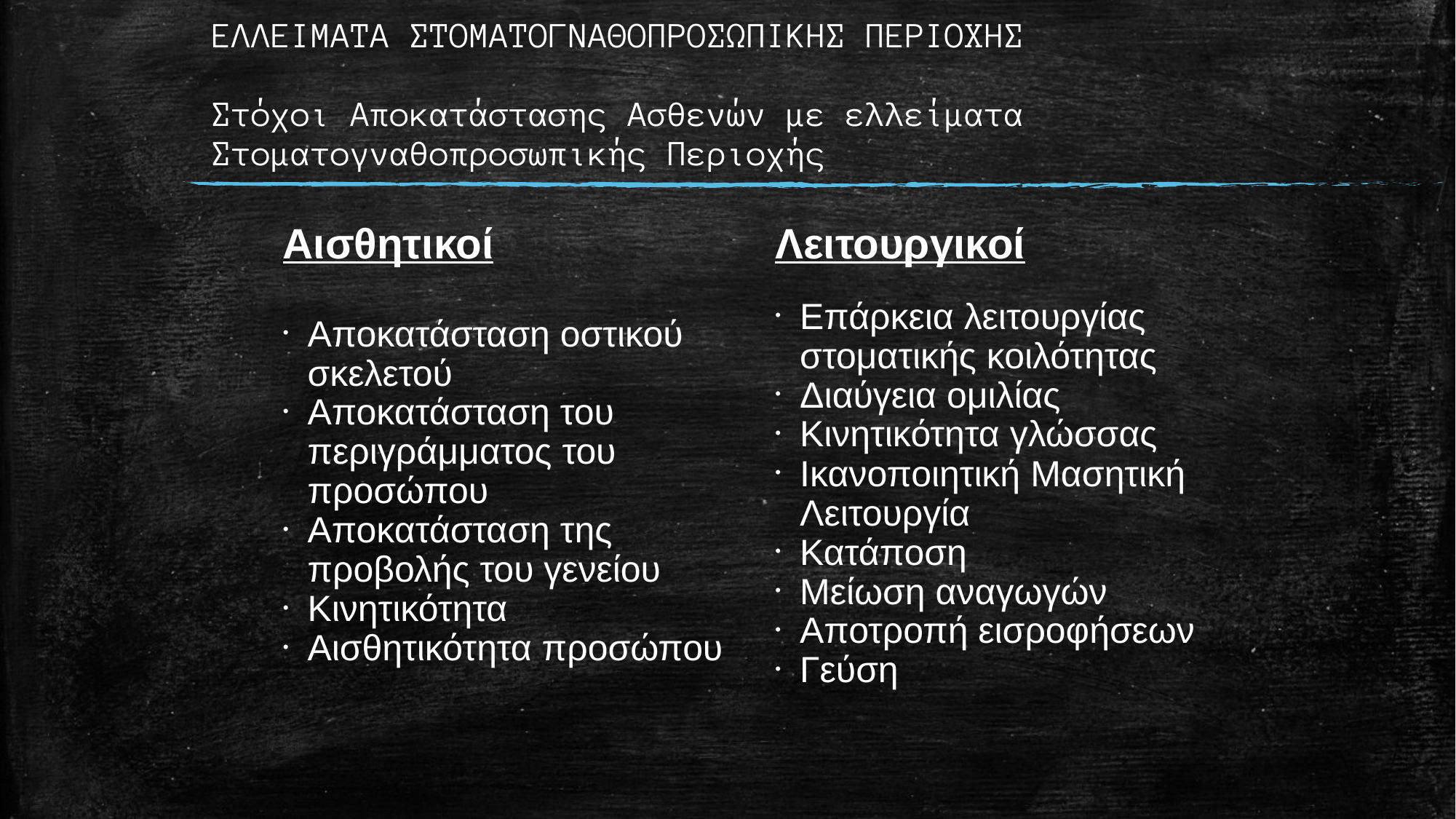

# EΛΛΕΙΜΑΤΑ ΣΤΟΜΑΤΟΓΝΑΘΟΠΡΟΣΩΠΙΚΗΣ ΠΕΡΙΟΧΗΣ Στόχοι Αποκατάστασης Ασθενών με ελλείματα Στοματογναθοπροσωπικής Περιοχής
Λειτουργικοί

Επάρκεια λειτουργίας στοματικής κοιλότητας
Διαύγεια ομιλίας
Κινητικότητα γλώσσας
Ικανοποιητική Μασητική Λειτουργία
Κατάποση
Μείωση αναγωγών
Αποτροπή εισροφήσεων
Γεύση

Αισθητικοί

Αποκατάσταση οστικού σκελετού
Αποκατάσταση του περιγράμματος του προσώπου
Αποκατάσταση της προβολής του γενείου
Κινητικότητα
Αισθητικότητα προσώπου